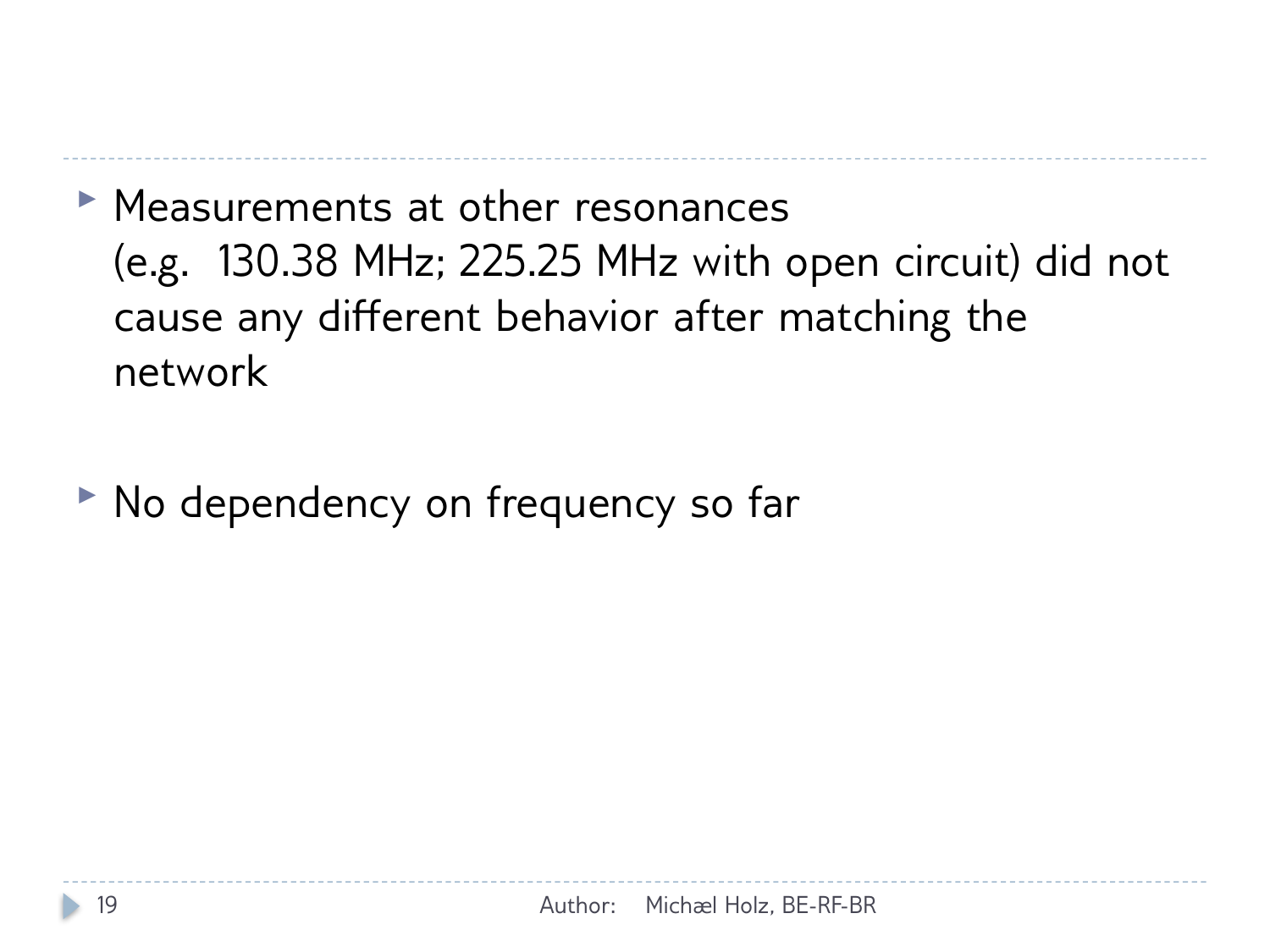

#
Measurements at other resonances
(e.g.  130.38 MHz; 225.25 MHz with open circuit) did not cause any different behavior after matching the network

No dependency on frequency so far

19
Author:    Michael Holz, BE-RF-BR